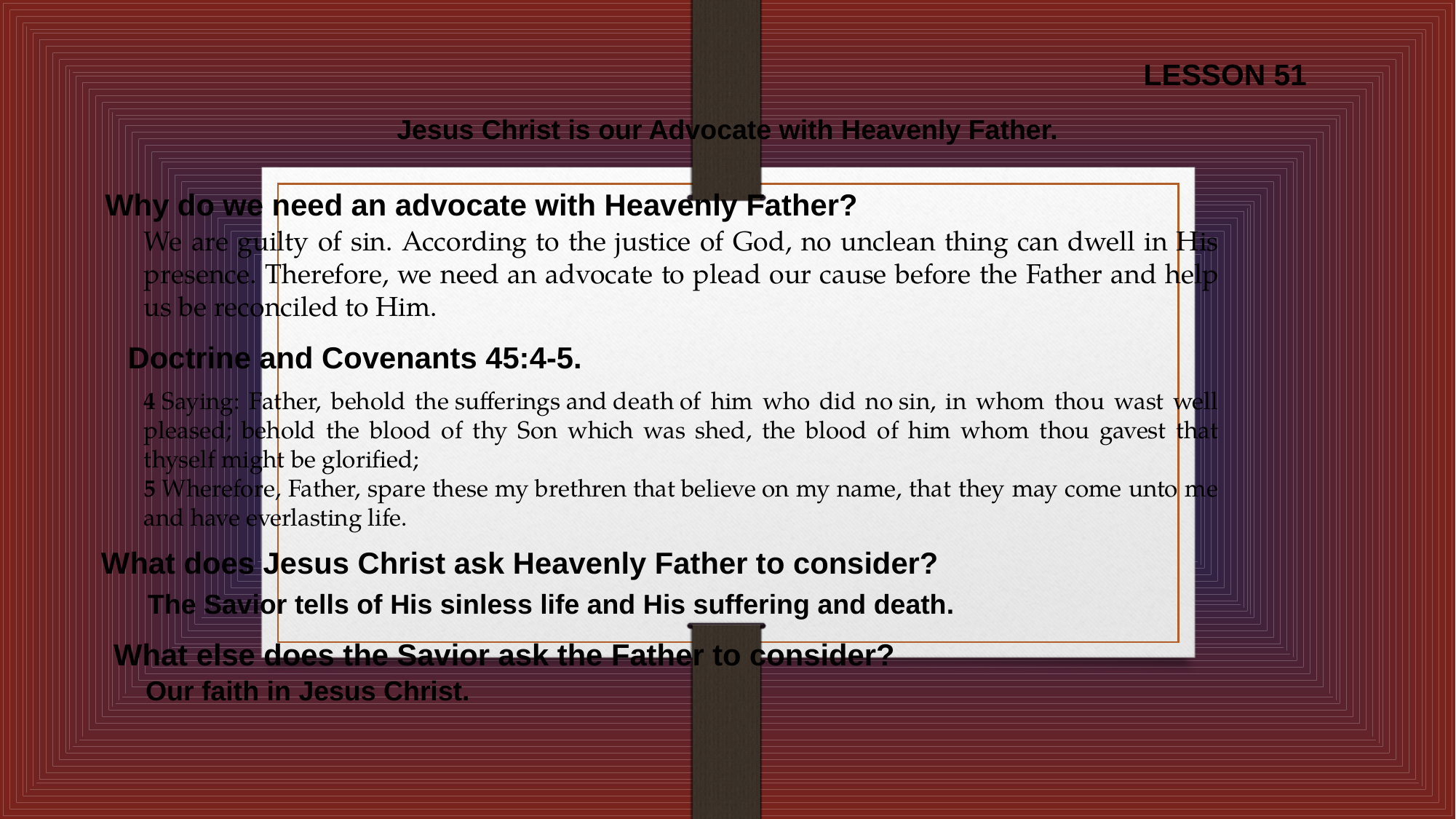

LESSON 51
Jesus Christ is our Advocate with Heavenly Father.
Why do we need an advocate with Heavenly Father?
We are guilty of sin. According to the justice of God, no unclean thing can dwell in His presence. Therefore, we need an advocate to plead our cause before the Father and help us be reconciled to Him.
Doctrine and Covenants 45:4-5.
4 Saying: Father, behold the sufferings and death of him who did no sin, in whom thou wast well pleased; behold the blood of thy Son which was shed, the blood of him whom thou gavest that thyself might be glorified;
5 Wherefore, Father, spare these my brethren that believe on my name, that they may come unto me and have everlasting life.
What does Jesus Christ ask Heavenly Father to consider?
The Savior tells of His sinless life and His suffering and death.
What else does the Savior ask the Father to consider?
Our faith in Jesus Christ.